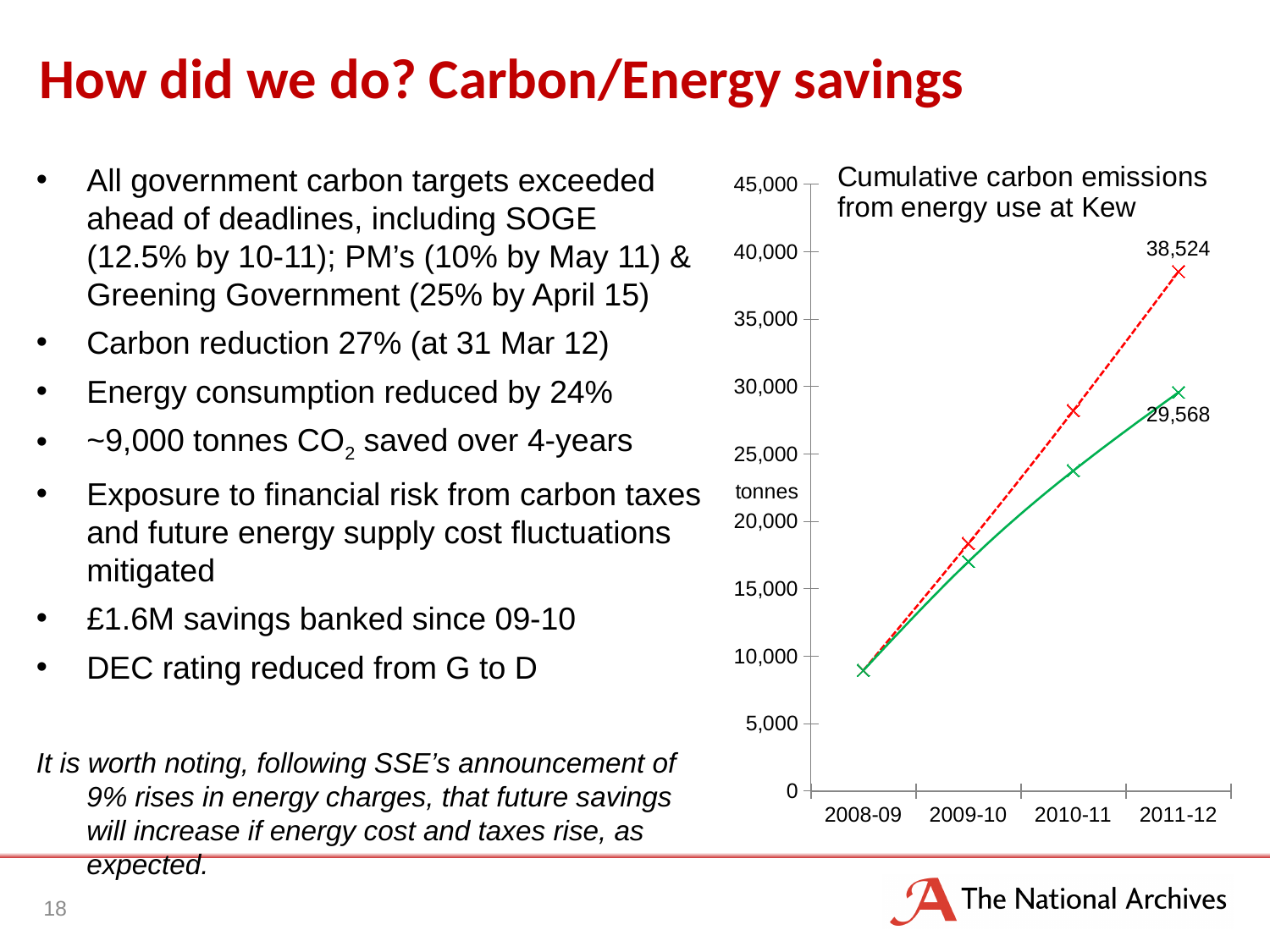

# How did we do? Carbon/Energy savings

All government carbon targets exceeded ahead of deadlines, including SOGE (12.5% by 10-11); PM’s (10% by May 11) &  Greening Government (25% by April 15)
Carbon reduction 27% (at 31 Mar 12)
Energy consumption reduced by 24%
~9,000 tonnes CO2 saved over 4-years
Exposure to financial risk from carbon taxes and future energy supply cost fluctuations mitigated
£1.6M savings banked since 09-10
DEC rating reduced from G to D

It is worth noting, following SSE’s announcement of 9% rises in energy charges, that future savings will increase if energy cost and taxes rise, as expected.

### Chart

| Category | No intervention tCO2e | Actual cumulative tCO2e |
|---|---|---|
| 2008-09 | 8959.0 | 8959.0 |
| 2009-10 | 18365.95 | 17021.0 |
| 2010-11 | 28220.850000000002 | 23765.0 |
| 2011-12 | 38523.7 | 29568.0 |
18